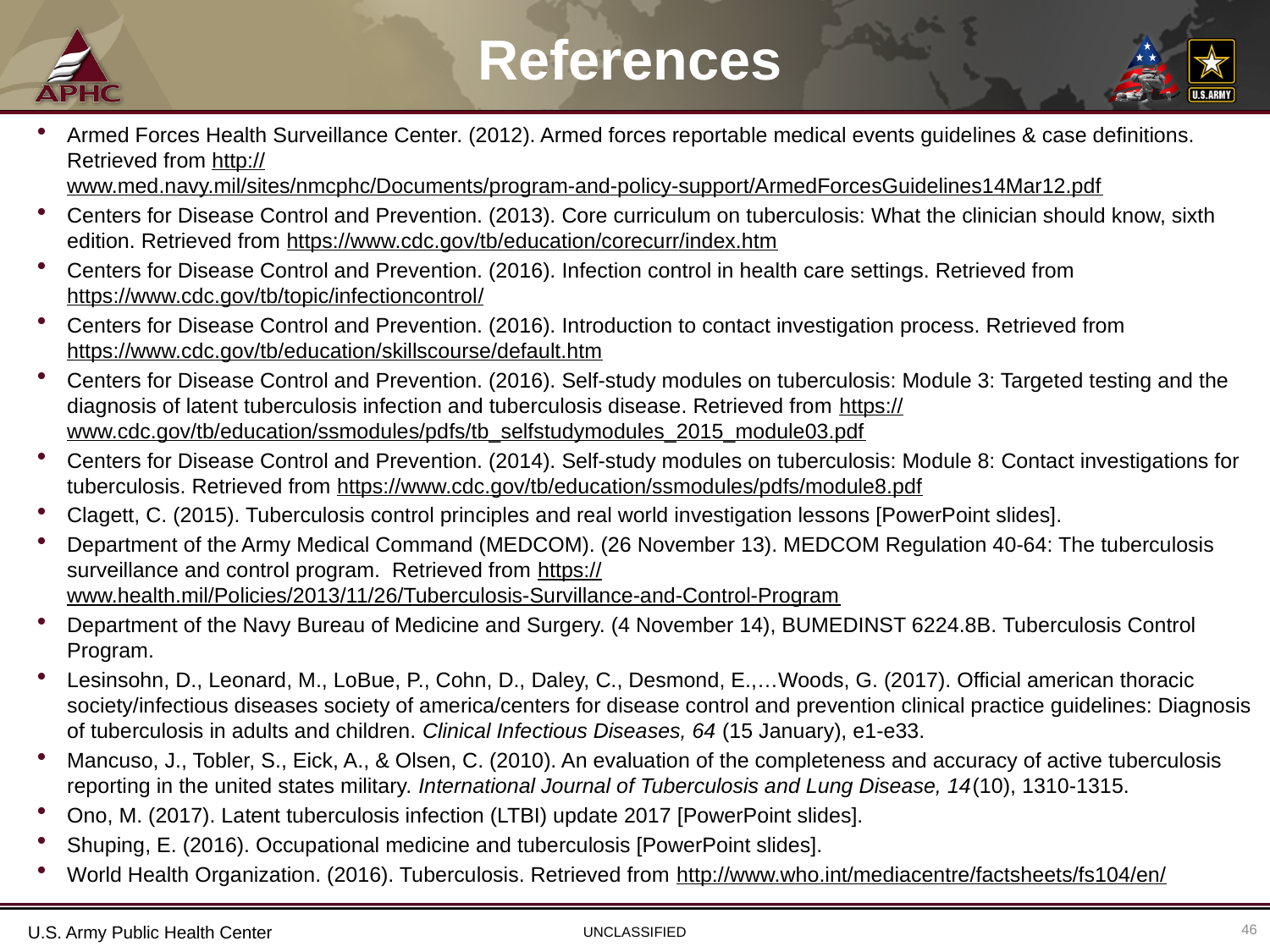

# References
Armed Forces Health Surveillance Center. (2012). Armed forces reportable medical events guidelines & case definitions. Retrieved from http://www.med.navy.mil/sites/nmcphc/Documents/program-and-policy-support/ArmedForcesGuidelines14Mar12.pdf
Centers for Disease Control and Prevention. (2013). Core curriculum on tuberculosis: What the clinician should know, sixth edition. Retrieved from https://www.cdc.gov/tb/education/corecurr/index.htm
Centers for Disease Control and Prevention. (2016). Infection control in health care settings. Retrieved from https://www.cdc.gov/tb/topic/infectioncontrol/
Centers for Disease Control and Prevention. (2016). Introduction to contact investigation process. Retrieved from https://www.cdc.gov/tb/education/skillscourse/default.htm
Centers for Disease Control and Prevention. (2016). Self-study modules on tuberculosis: Module 3: Targeted testing and the diagnosis of latent tuberculosis infection and tuberculosis disease. Retrieved from https://www.cdc.gov/tb/education/ssmodules/pdfs/tb_selfstudymodules_2015_module03.pdf
Centers for Disease Control and Prevention. (2014). Self-study modules on tuberculosis: Module 8: Contact investigations for tuberculosis. Retrieved from https://www.cdc.gov/tb/education/ssmodules/pdfs/module8.pdf
Clagett, C. (2015). Tuberculosis control principles and real world investigation lessons [PowerPoint slides].
Department of the Army Medical Command (MEDCOM). (26 November 13). MEDCOM Regulation 40-64: The tuberculosis surveillance and control program.  Retrieved from https://www.health.mil/Policies/2013/11/26/Tuberculosis-Survillance-and-Control-Program
Department of the Navy Bureau of Medicine and Surgery. (4 November 14), BUMEDINST 6224.8B. Tuberculosis Control Program.
Lesinsohn, D., Leonard, M., LoBue, P., Cohn, D., Daley, C., Desmond, E.,…Woods, G. (2017). Official american thoracic society/infectious diseases society of america/centers for disease control and prevention clinical practice guidelines: Diagnosis of tuberculosis in adults and children. Clinical Infectious Diseases, 64 (15 January), e1-e33.
Mancuso, J., Tobler, S., Eick, A., & Olsen, C. (2010). An evaluation of the completeness and accuracy of active tuberculosis reporting in the united states military. International Journal of Tuberculosis and Lung Disease, 14(10), 1310-1315.
Ono, M. (2017). Latent tuberculosis infection (LTBI) update 2017 [PowerPoint slides].
Shuping, E. (2016). Occupational medicine and tuberculosis [PowerPoint slides].
World Health Organization. (2016). Tuberculosis. Retrieved from http://www.who.int/mediacentre/factsheets/fs104/en/
46